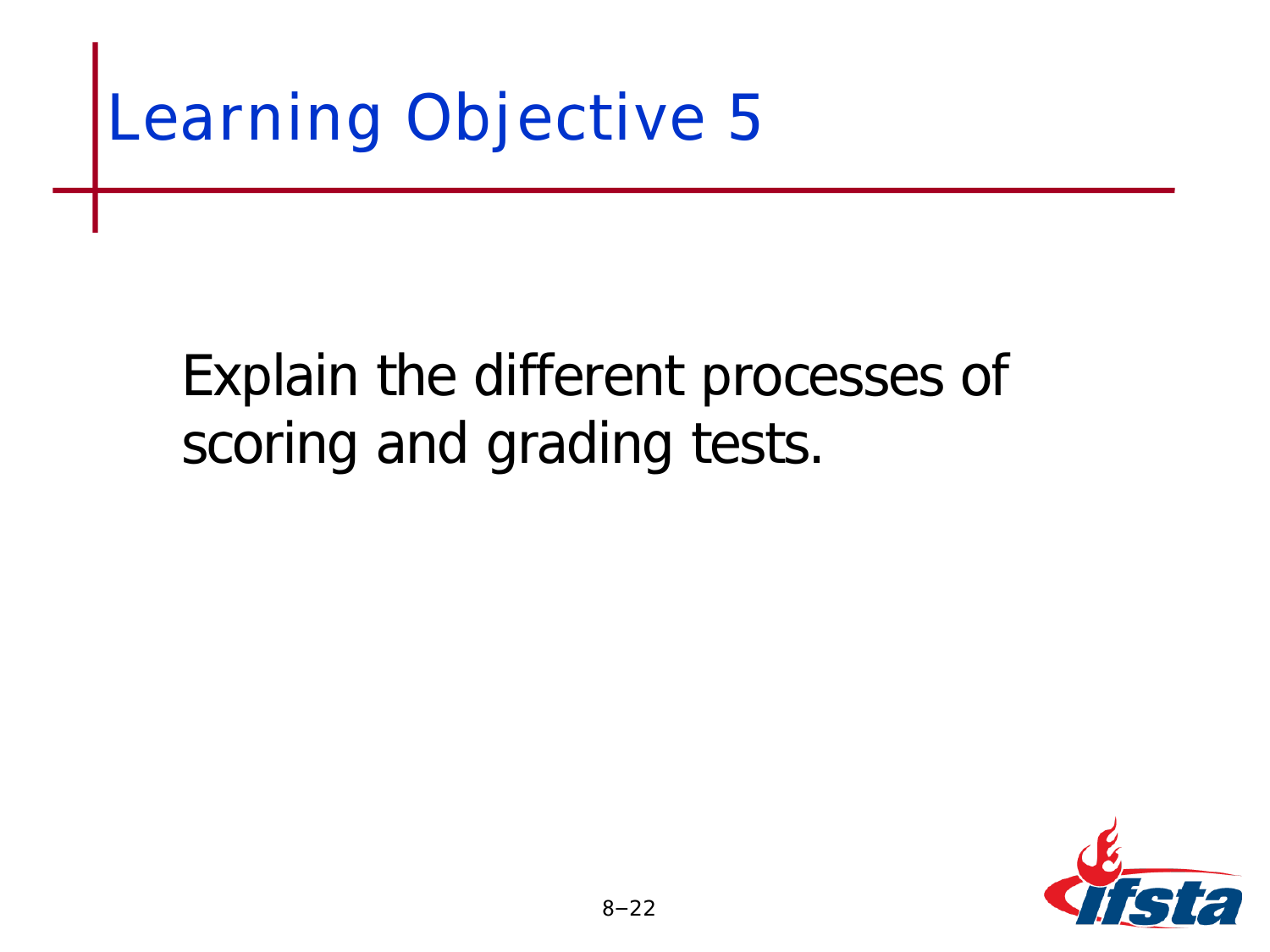

# Learning Objective 5

	Explain the different processes of scoring and grading tests.

8–22